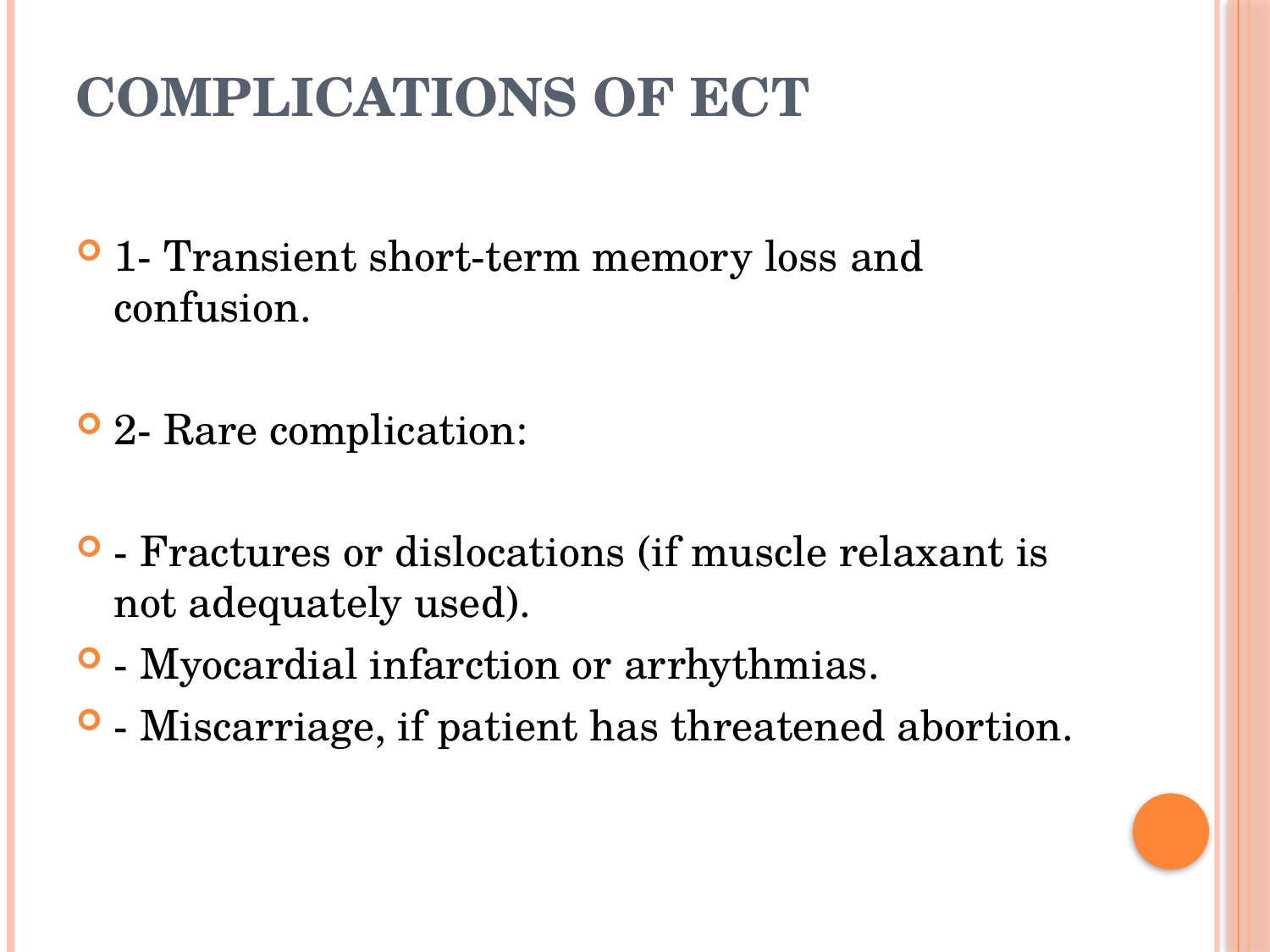

# Complications of ect
1- Transient short-term memory loss and confusion.

2- Rare complication:

- Fractures or dislocations (if muscle relaxant is not adequately used).
- Myocardial infarction or arrhythmias.
- Miscarriage, if patient has threatened abortion.